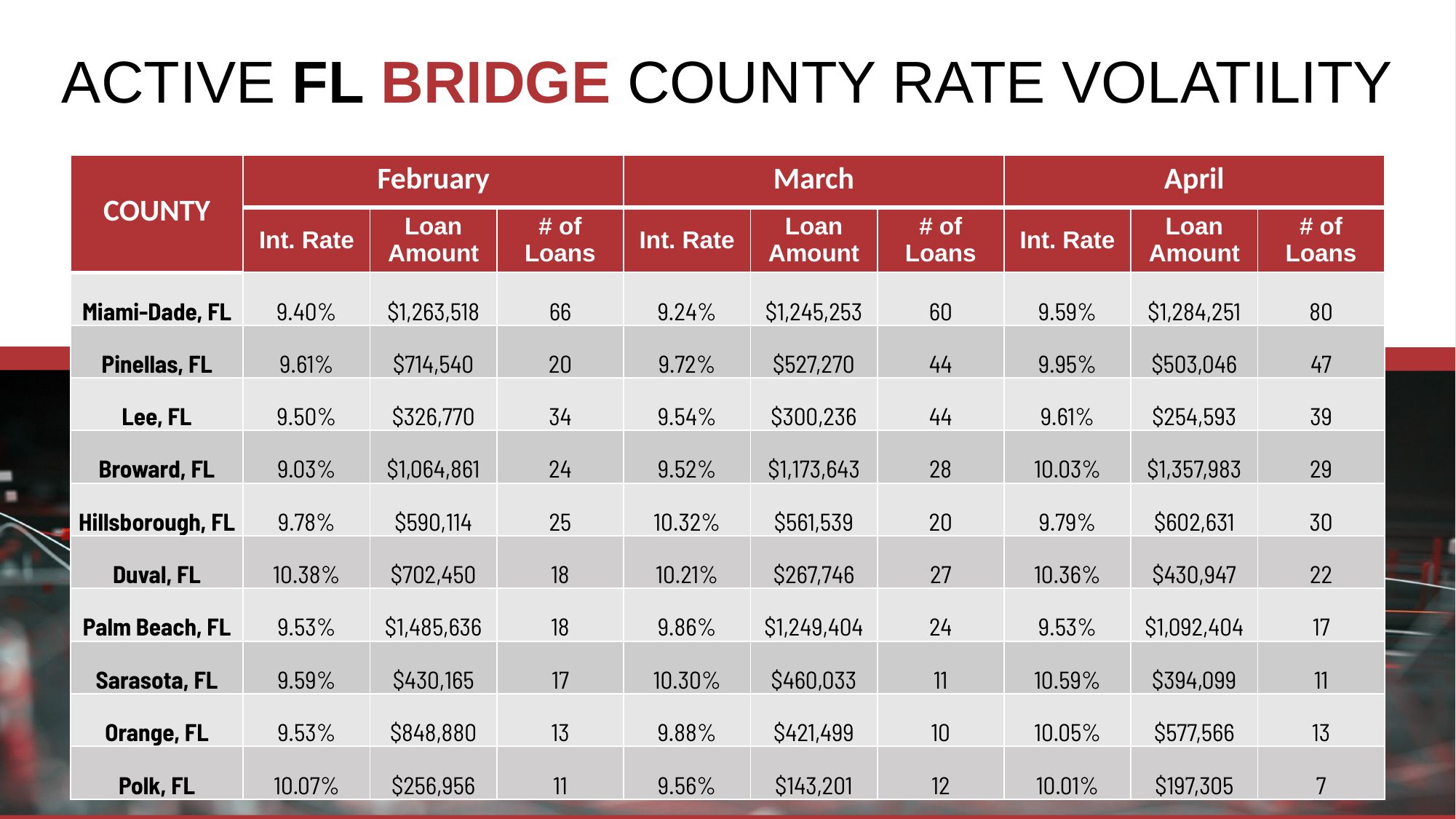

ACTIVE FL BRIDGE COUNTY RATE VOLATILITY
Average: 11.3%
| COUNTY | February |  |  | March |  |  | April |  |  |
| --- | --- | --- | --- | --- | --- | --- | --- | --- | --- |
|  | Int. Rate | Loan Amount | # of Loans | Int. Rate | Loan Amount | # of Loans | Int. Rate | Loan Amount | # of Loans |
| Miami-Dade, FL | 9.40% | $1,263,518 | 66 | 9.24% | $1,245,253 | 60 | 9.59% | $1,284,251 | 80 |
| Pinellas, FL | 9.61% | $714,540 | 20 | 9.72% | $527,270 | 44 | 9.95% | $503,046 | 47 |
| Lee, FL | 9.50% | $326,770 | 34 | 9.54% | $300,236 | 44 | 9.61% | $254,593 | 39 |
| Broward, FL | 9.03% | $1,064,861 | 24 | 9.52% | $1,173,643 | 28 | 10.03% | $1,357,983 | 29 |
| Hillsborough, FL | 9.78% | $590,114 | 25 | 10.32% | $561,539 | 20 | 9.79% | $602,631 | 30 |
| Duval, FL | 10.38% | $702,450 | 18 | 10.21% | $267,746 | 27 | 10.36% | $430,947 | 22 |
| Palm Beach, FL | 9.53% | $1,485,636 | 18 | 9.86% | $1,249,404 | 24 | 9.53% | $1,092,404 | 17 |
| Sarasota, FL | 9.59% | $430,165 | 17 | 10.30% | $460,033 | 11 | 10.59% | $394,099 | 11 |
| Orange, FL | 9.53% | $848,880 | 13 | 9.88% | $421,499 | 10 | 10.05% | $577,566 | 13 |
| Polk, FL | 10.07% | $256,956 | 11 | 9.56% | $143,201 | 12 | 10.01% | $197,305 | 7 |